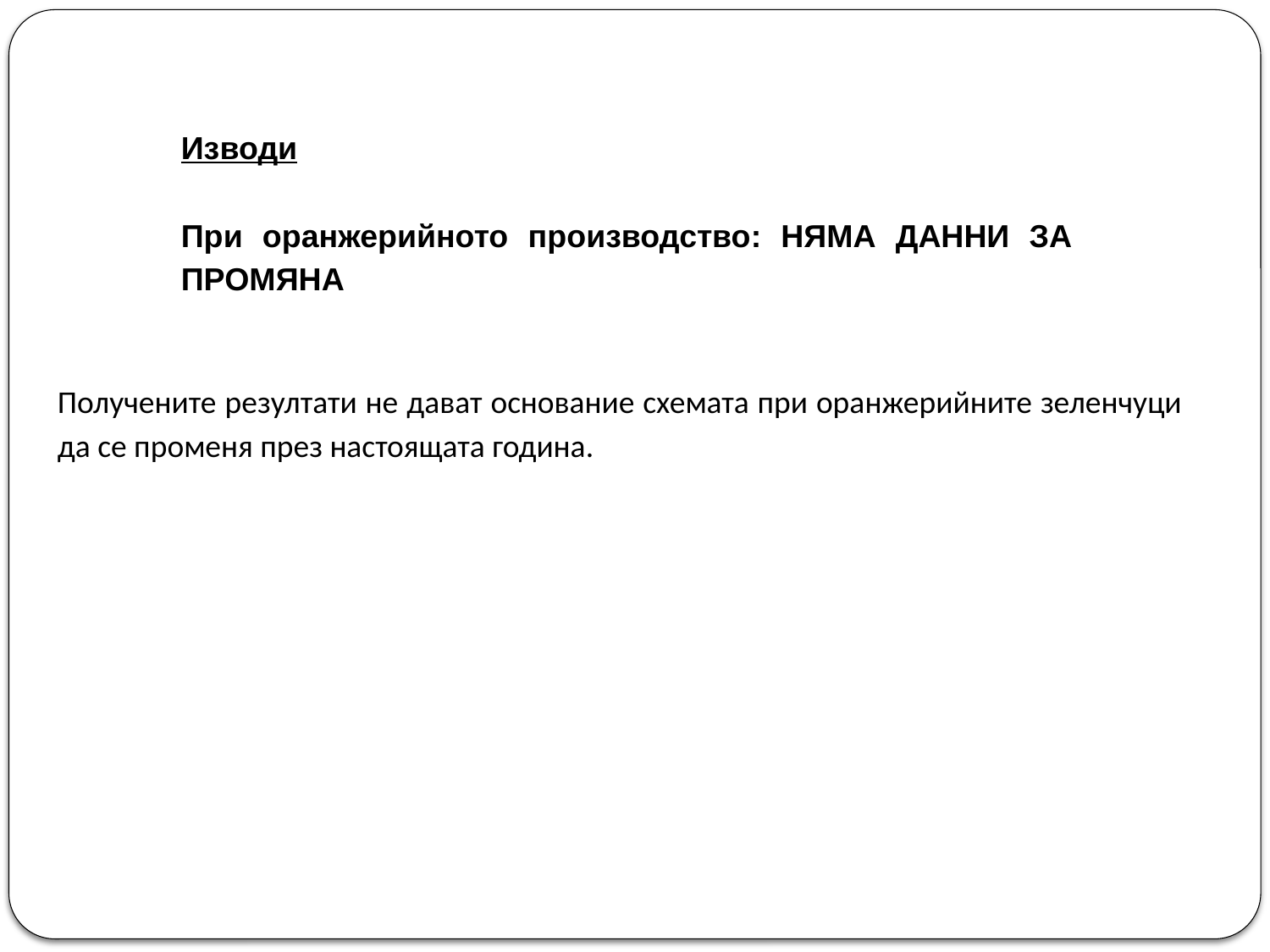

Изводи

При оранжерийното производство: НЯМА ДАННИ ЗА ПРОМЯНА

Получените резултати не дават основание схемата при оранжерийните зеленчуци да се променя през настоящата година.